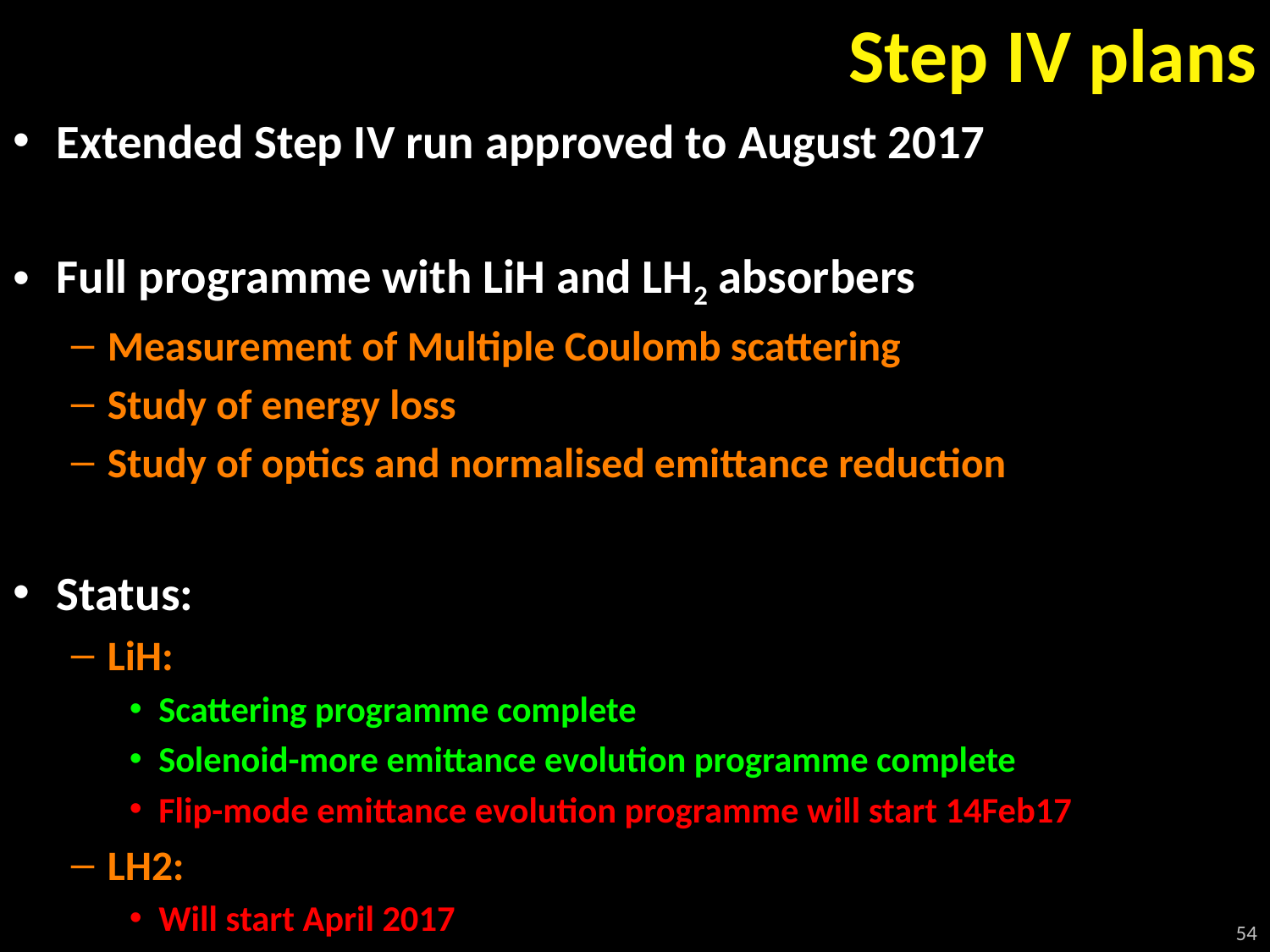

# Step IV plans
Extended Step IV run approved to August 2017

Full programme with LiH and LH2 absorbers
Measurement of Multiple Coulomb scattering
Study of energy loss
Study of optics and normalised emittance reduction

Status:
LiH:
Scattering programme complete
Solenoid-more emittance evolution programme complete
Flip-mode emittance evolution programme will start 14Feb17
LH2:
Will start April 2017

54